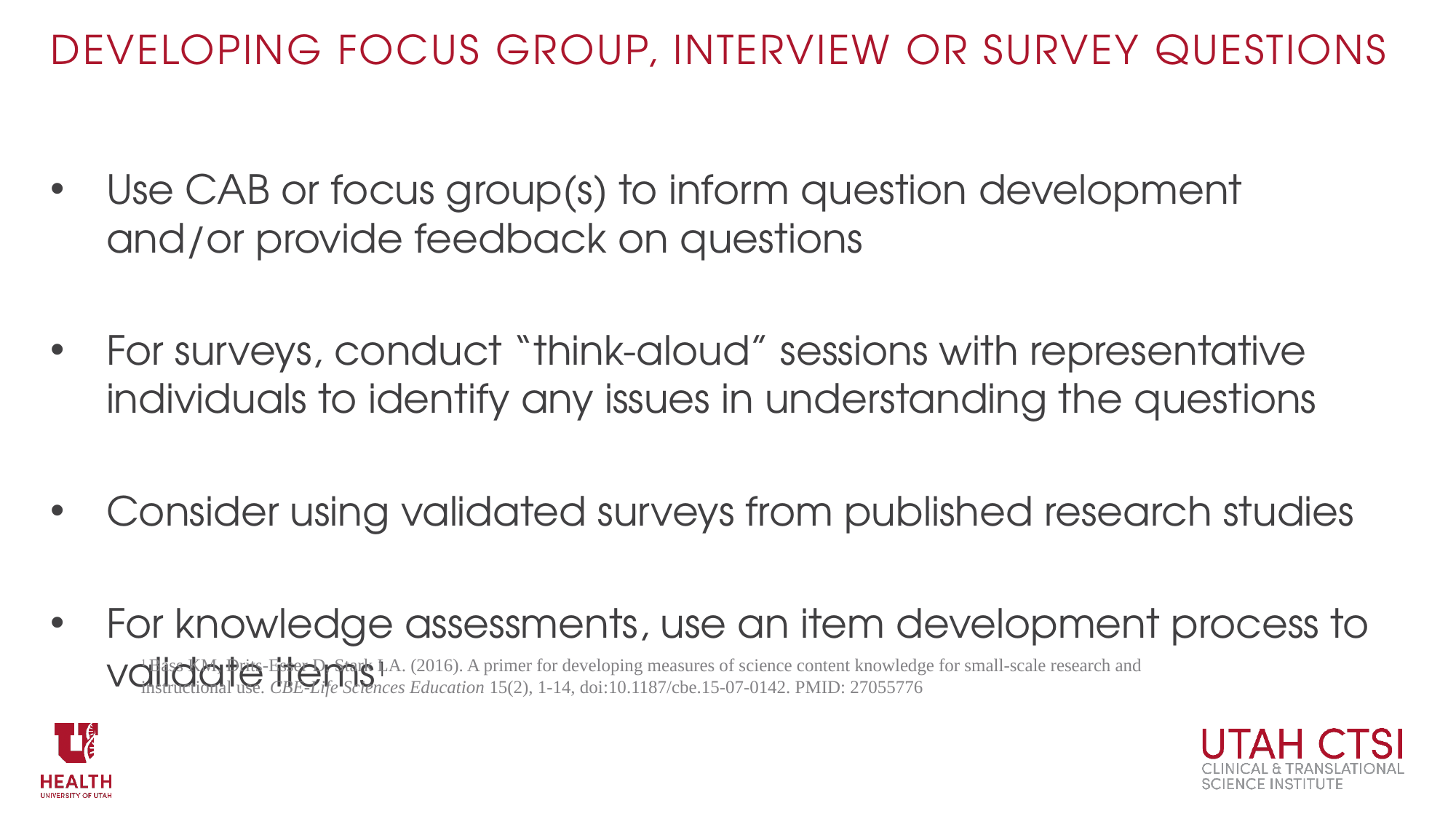

# Developing focus group, interview or survey questions
Use CAB or focus group(s) to inform question development and/or provide feedback on questions

For surveys, conduct “think-aloud” sessions with representative individuals to identify any issues in understanding the questions

Consider using validated surveys from published research studies

For knowledge assessments, use an item development process to validate items1
1 Bass KM, Drits-Esser D, Stark LA. (2016). A primer for developing measures of science content knowledge for small-scale research and instructional use. CBE-Life Sciences Education 15(2), 1-14, doi:10.1187/cbe.15-07-0142. PMID: 27055776